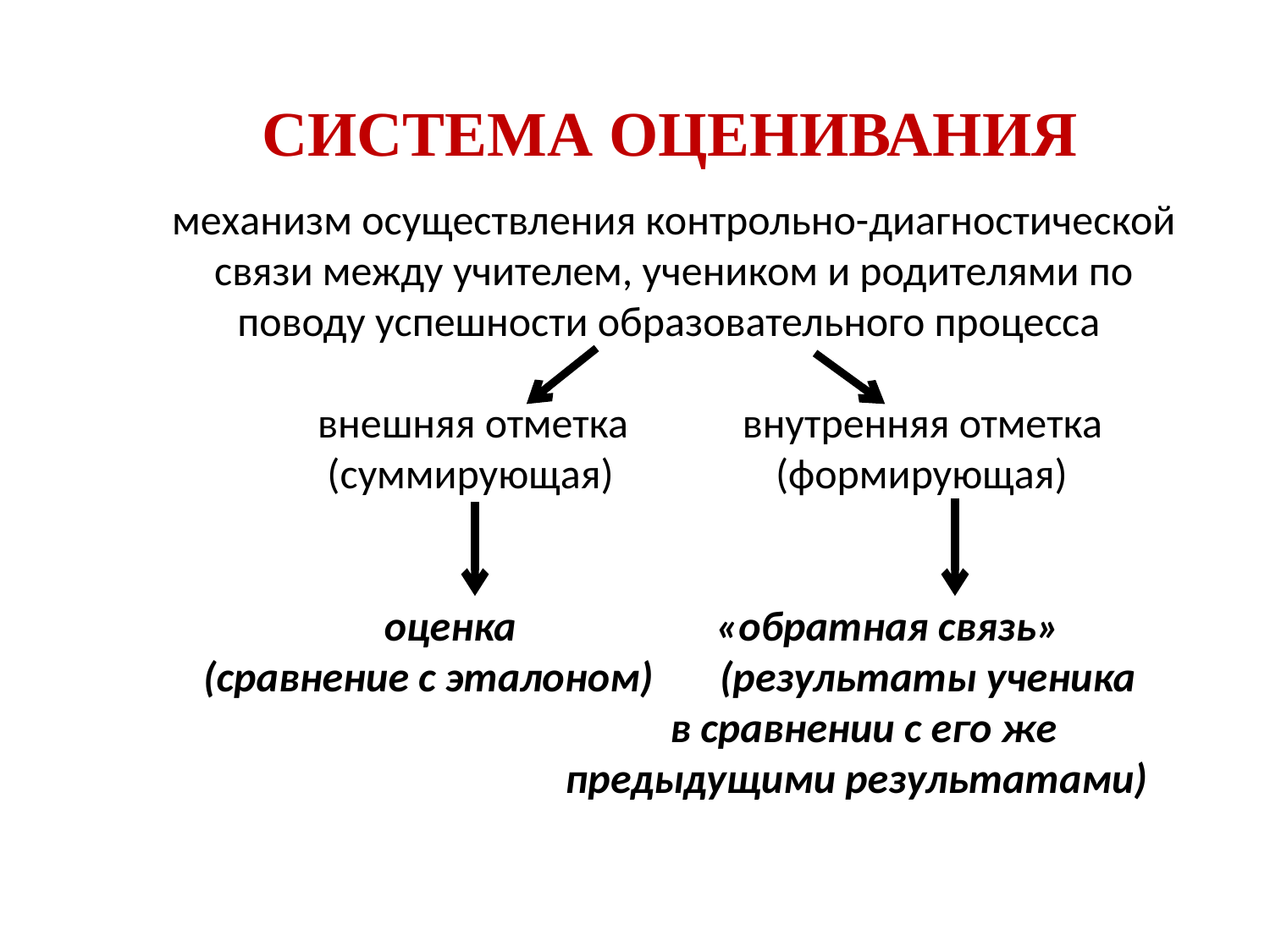

СИСТЕМА ОЦЕНИВАНИЯ
механизм осуществления контрольно-диагностической связи между учителем, учеником и родителями по поводу успешности образовательного процесса

                внешняя отметка            внутренняя отметка
                 (суммирующая)                 (формирующая)

                       оценка                     «обратная связь»
    (сравнение с эталоном)       (результаты ученика
                                                     в сравнении с его же
                                          предыдущими результатами)